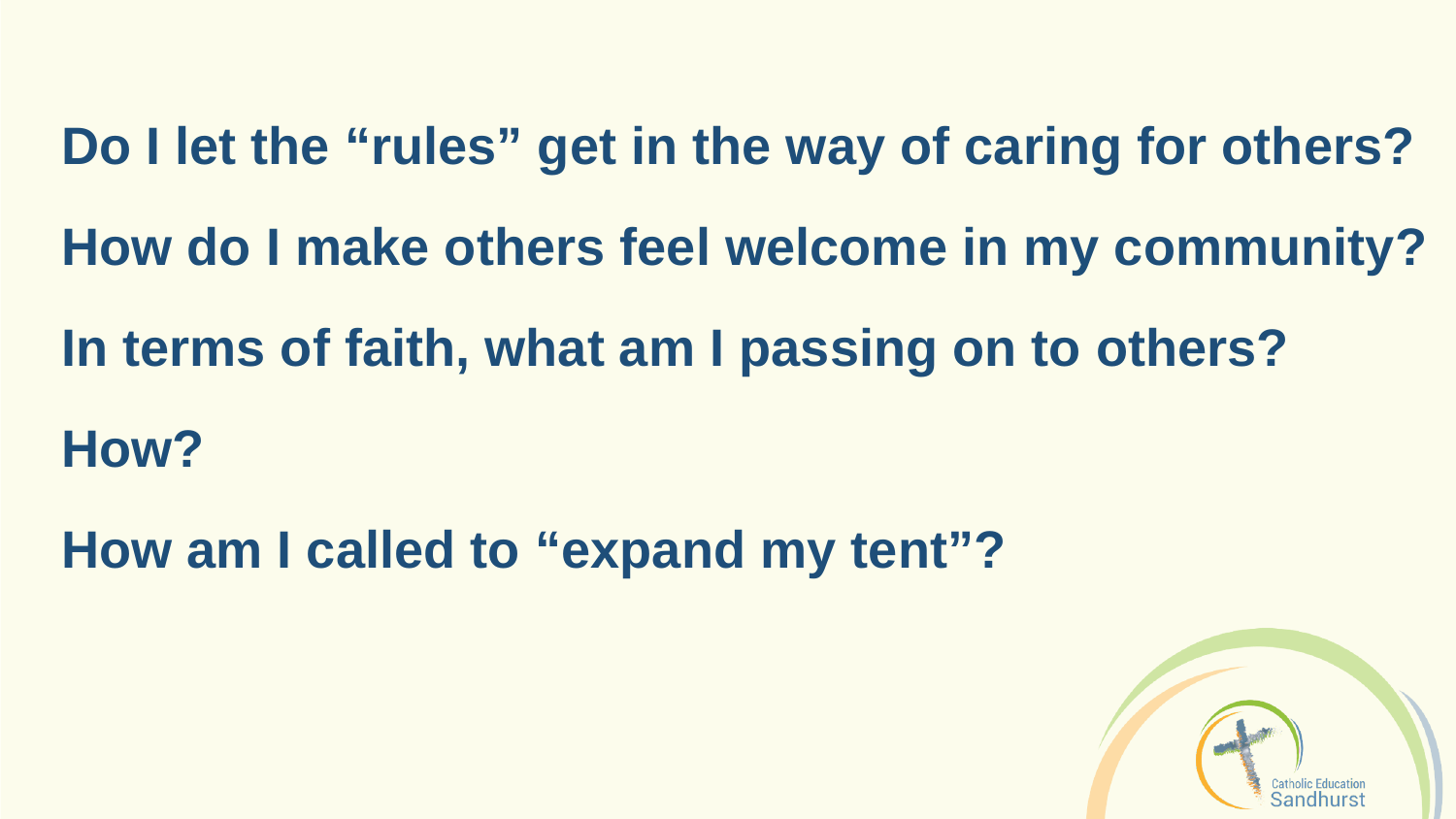

Do I let the “rules” get in the way of caring for others?
How do I make others feel welcome in my community?
In terms of faith, what am I passing on to others?
How?
How am I called to “expand my tent”?